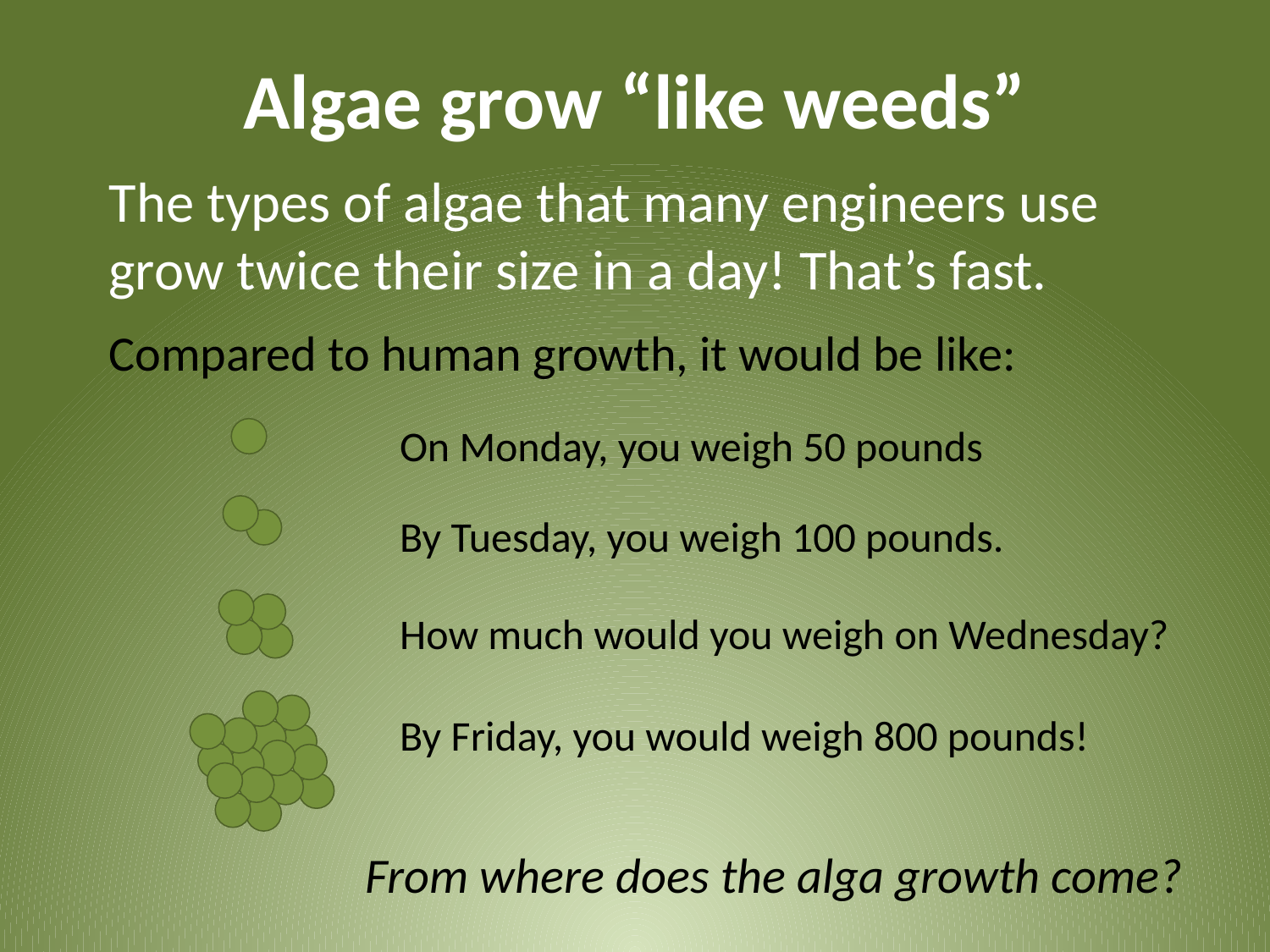

# Algae grow “like weeds”
The types of algae that many engineers use grow twice their size in a day! That’s fast.
Compared to human growth, it would be like:
On Monday, you weigh 50 pounds

By Tuesday, you weigh 100 pounds.

How much would you weigh on Wednesday?

By Friday, you would weigh 800 pounds!
From where does the alga growth come?